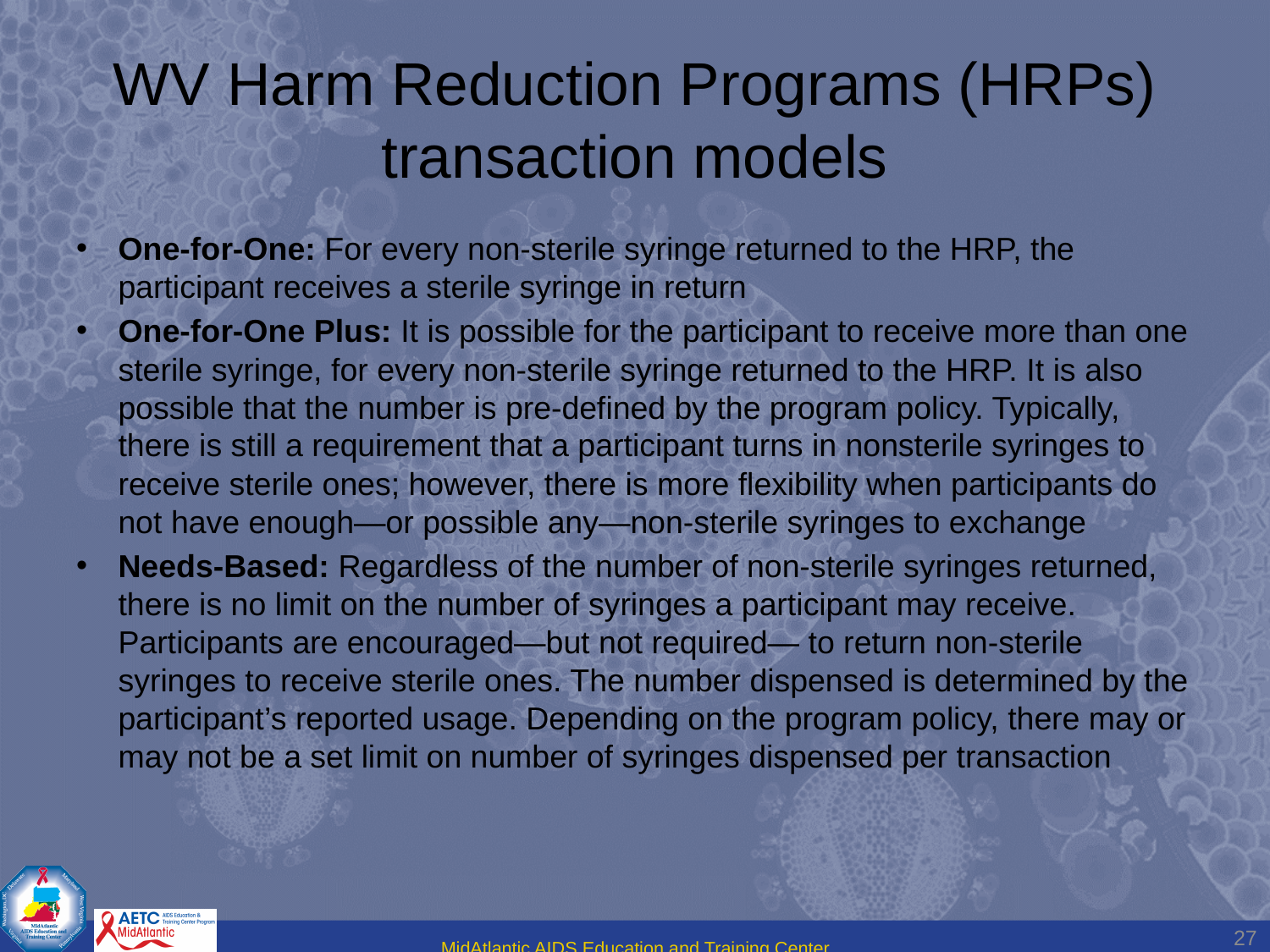

# WV Harm Reduction Programs (HRPs) transaction models
One-for-One: For every non-sterile syringe returned to the HRP, the participant receives a sterile syringe in return
One-for-One Plus: It is possible for the participant to receive more than one sterile syringe, for every non-sterile syringe returned to the HRP. It is also possible that the number is pre-defined by the program policy. Typically, there is still a requirement that a participant turns in nonsterile syringes to receive sterile ones; however, there is more flexibility when participants do not have enough—or possible any—non-sterile syringes to exchange
Needs-Based: Regardless of the number of non-sterile syringes returned, there is no limit on the number of syringes a participant may receive. Participants are encouraged—but not required— to return non-sterile syringes to receive sterile ones. The number dispensed is determined by the participant’s reported usage. Depending on the program policy, there may or may not be a set limit on number of syringes dispensed per transaction

27